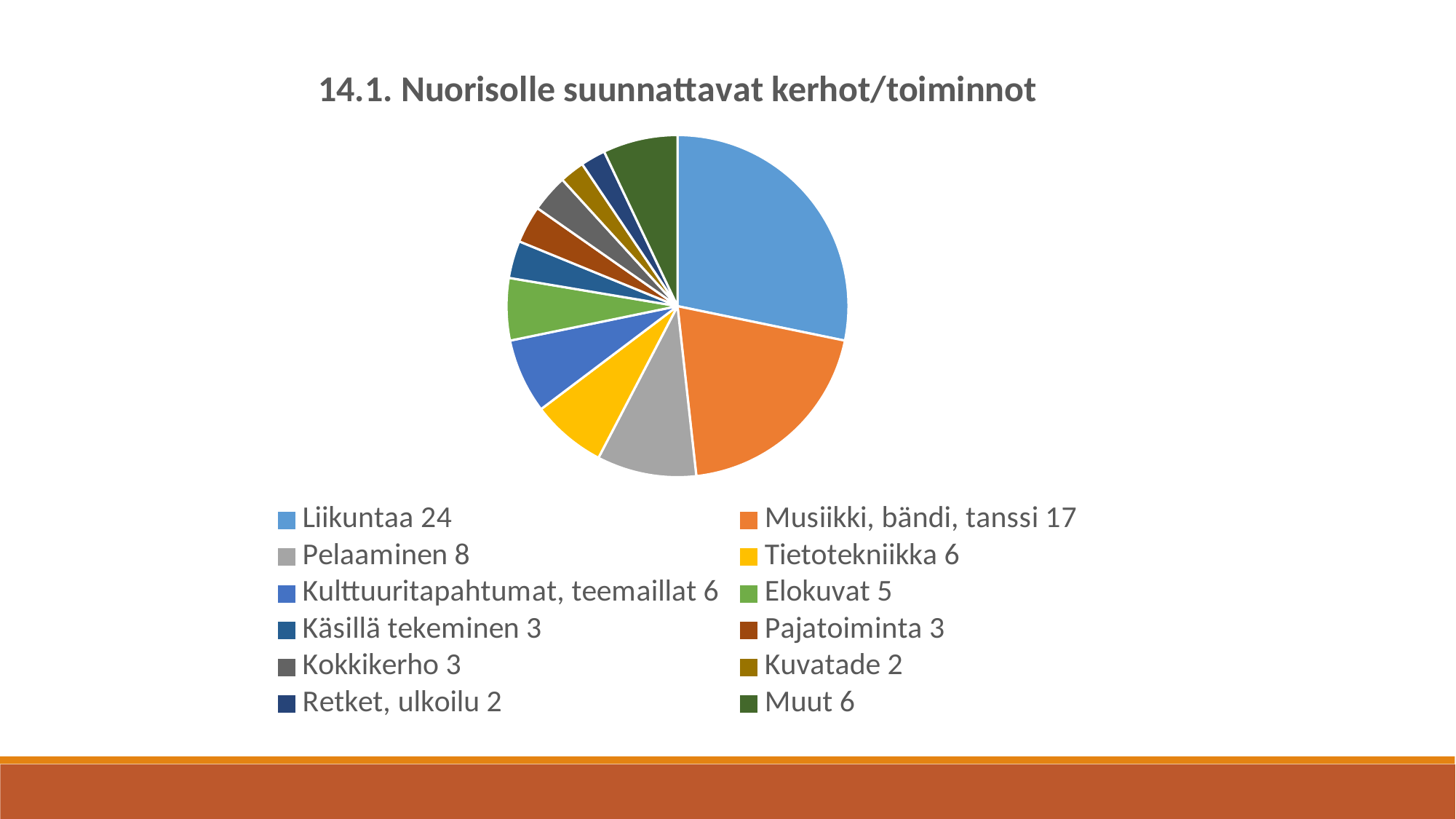

### Chart: 14.1. Nuorisolle suunnattavat kerhot/toiminnot

| Category |  |
|---|---|
| Liikuntaa 24 | 24.0 |
| Musiikki, bändi, tanssi 17 | 17.0 |
| Pelaaminen 8 | 8.0 |
| Tietotekniikka 6 | 6.0 |
| Kulttuuritapahtumat, teemaillat 6 | 6.0 |
| Elokuvat 5 | 5.0 |
| Käsillä tekeminen 3 | 3.0 |
| Pajatoiminta 3 | 3.0 |
| Kokkikerho 3 | 3.0 |
| Kuvatade 2 | 2.0 |
| Retket, ulkoilu 2 | 2.0 |
| Muut 6 | 6.0 |